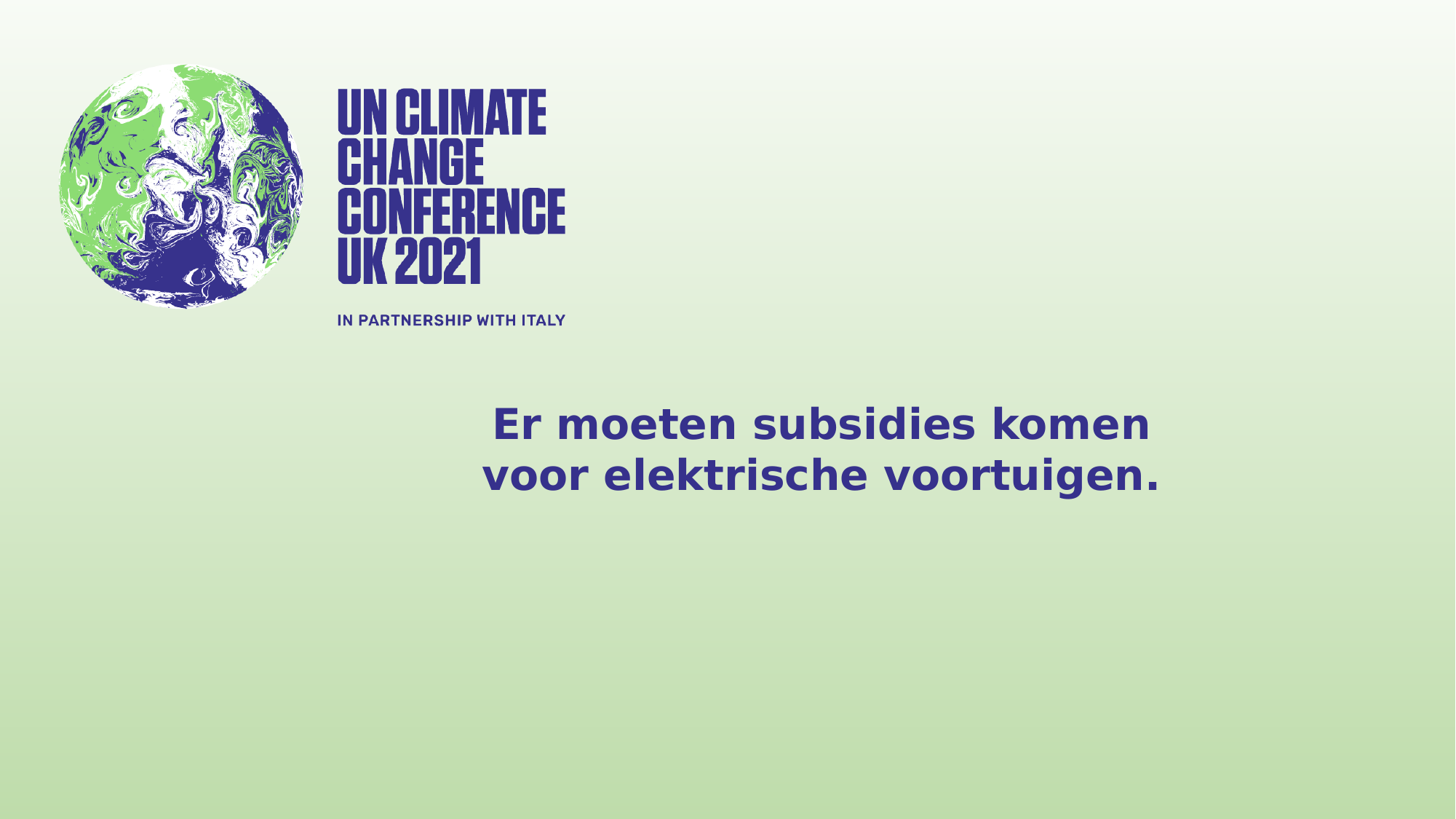

Er moeten subsidies komen voor elektrische voortuigen.